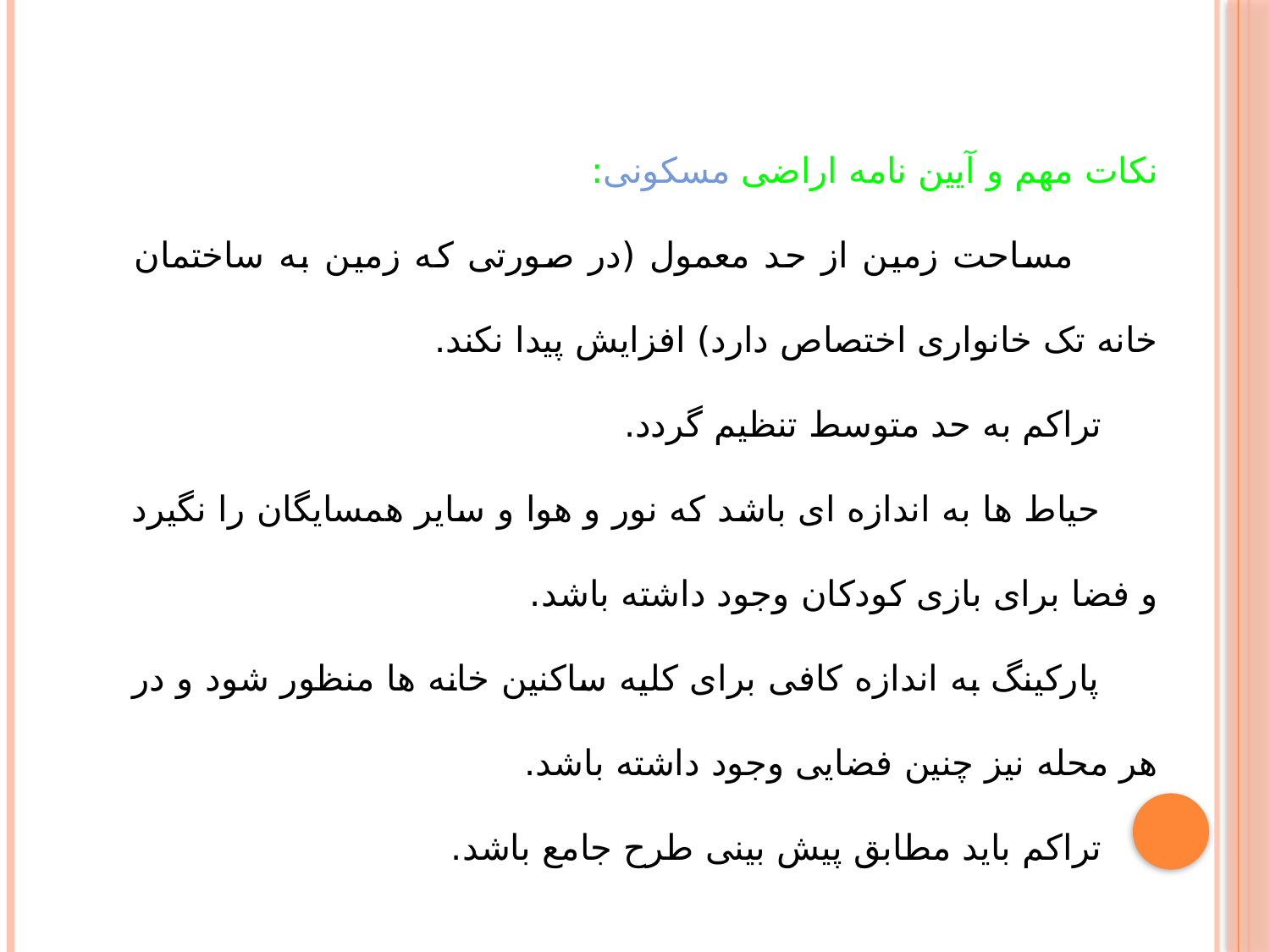

نکات مهم و آیین نامه اراضی مسکونی:
      مساحت زمین از حد معمول (در صورتی که زمین به ساختمان خانه تک خانواری اختصاص دارد) افزایش پیدا نکند.
     تراکم به حد متوسط تنظیم گردد.
     حیاط ها به اندازه ای باشد که نور و هوا و سایر همسایگان را نگیرد و فضا برای بازی کودکان وجود داشته باشد.
     پارکینگ به اندازه کافی برای کلیه ساکنین خانه ها منظور شود و در هر محله نیز چنین فضایی وجود داشته باشد.
     تراکم باید مطابق پیش بینی طرح جامع باشد.